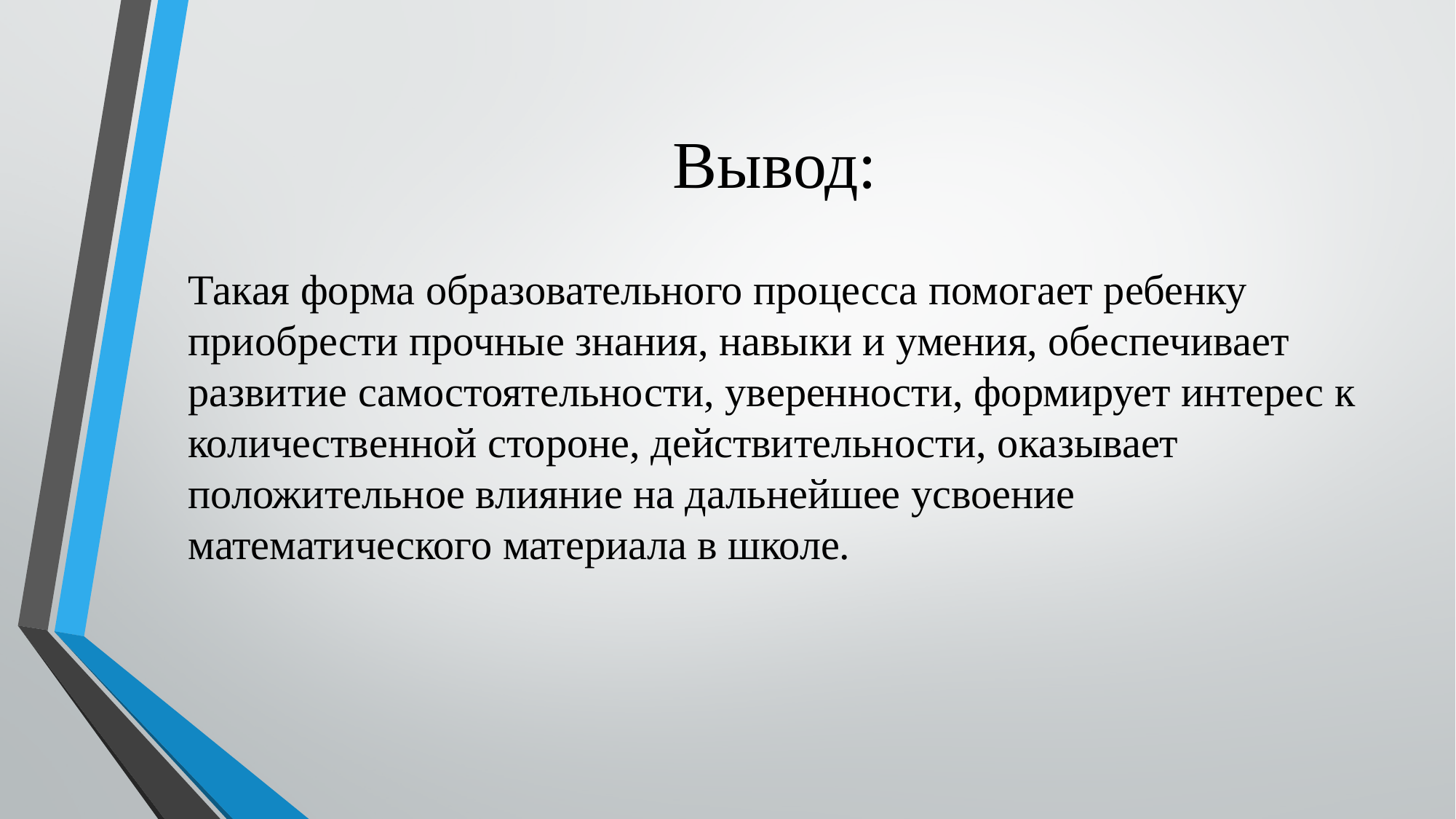

# Вывод:
Такая форма образовательного процесса помогает ребенку приобрести прочные знания, навыки и умения, обеспечивает развитие самостоятельности, уверенности, формирует интерес к количественной стороне, действительности, оказывает положительное влияние на дальнейшее усвоение математического материала в школе.